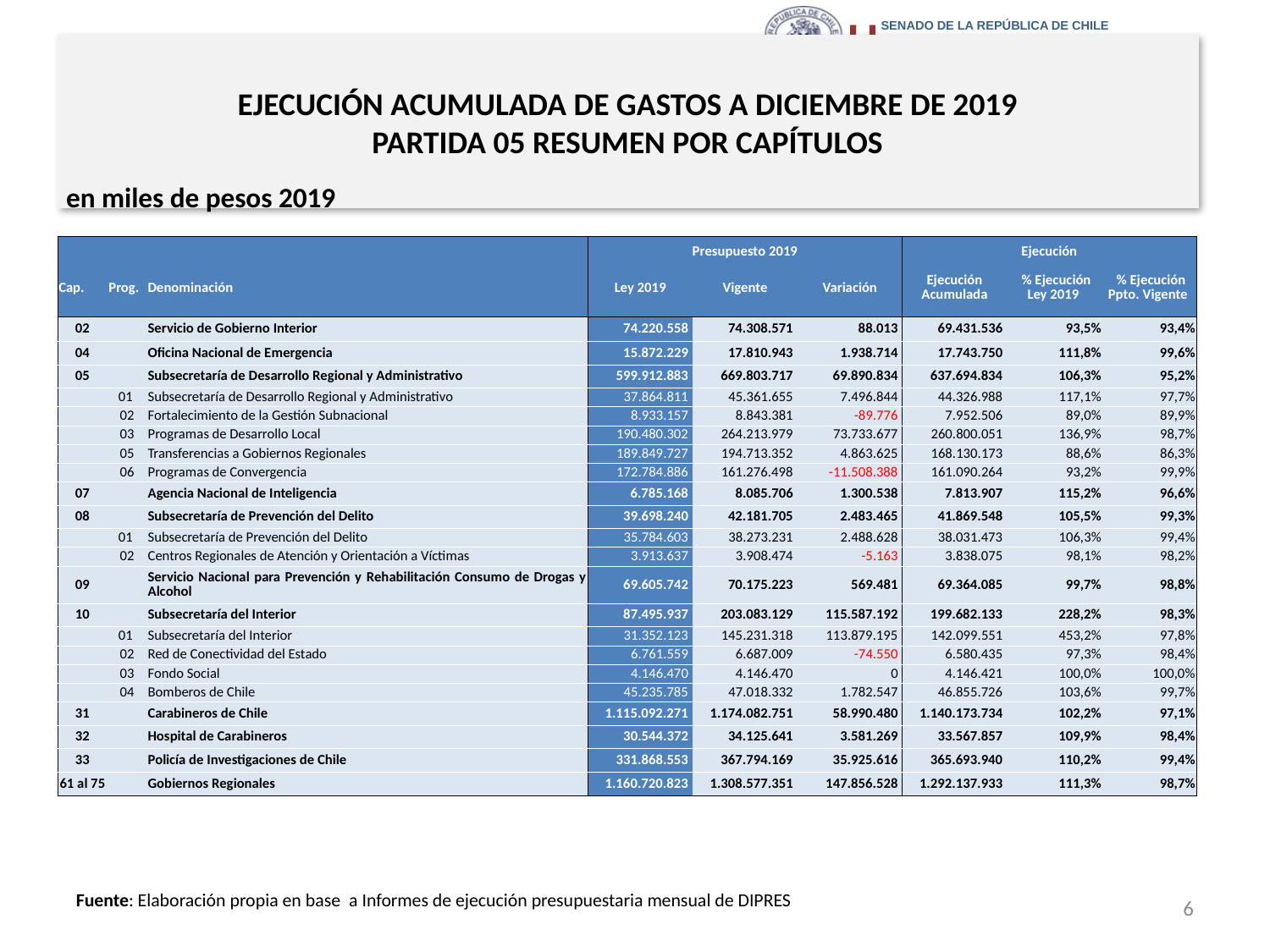

# EJECUCIÓN ACUMULADA DE GASTOS A DICIEMBRE DE 2019 PARTIDA 05 RESUMEN POR CAPÍTULOS
en miles de pesos 2019
|  |  |  | Presupuesto 2019 |  |  | Ejecución |  |  |
| --- | --- | --- | --- | --- | --- | --- | --- | --- |
| Cap. | Prog. | Denominación | Ley 2019 | Vigente | Variación | Ejecución Acumulada | % Ejecución Ley 2019 | % Ejecución Ppto. Vigente |
| 02 |  | Servicio de Gobierno Interior | 74.220.558 | 74.308.571 | 88.013 | 69.431.536 | 93,5% | 93,4% |
| 04 |  | Oficina Nacional de Emergencia | 15.872.229 | 17.810.943 | 1.938.714 | 17.743.750 | 111,8% | 99,6% |
| 05 |  | Subsecretaría de Desarrollo Regional y Administrativo | 599.912.883 | 669.803.717 | 69.890.834 | 637.694.834 | 106,3% | 95,2% |
|  | 01 | Subsecretaría de Desarrollo Regional y Administrativo | 37.864.811 | 45.361.655 | 7.496.844 | 44.326.988 | 117,1% | 97,7% |
|  | 02 | Fortalecimiento de la Gestión Subnacional | 8.933.157 | 8.843.381 | -89.776 | 7.952.506 | 89,0% | 89,9% |
|  | 03 | Programas de Desarrollo Local | 190.480.302 | 264.213.979 | 73.733.677 | 260.800.051 | 136,9% | 98,7% |
|  | 05 | Transferencias a Gobiernos Regionales | 189.849.727 | 194.713.352 | 4.863.625 | 168.130.173 | 88,6% | 86,3% |
|  | 06 | Programas de Convergencia | 172.784.886 | 161.276.498 | -11.508.388 | 161.090.264 | 93,2% | 99,9% |
| 07 |  | Agencia Nacional de Inteligencia | 6.785.168 | 8.085.706 | 1.300.538 | 7.813.907 | 115,2% | 96,6% |
| 08 |  | Subsecretaría de Prevención del Delito | 39.698.240 | 42.181.705 | 2.483.465 | 41.869.548 | 105,5% | 99,3% |
|  | 01 | Subsecretaría de Prevención del Delito | 35.784.603 | 38.273.231 | 2.488.628 | 38.031.473 | 106,3% | 99,4% |
|  | 02 | Centros Regionales de Atención y Orientación a Víctimas | 3.913.637 | 3.908.474 | -5.163 | 3.838.075 | 98,1% | 98,2% |
| 09 |  | Servicio Nacional para Prevención y Rehabilitación Consumo de Drogas y Alcohol | 69.605.742 | 70.175.223 | 569.481 | 69.364.085 | 99,7% | 98,8% |
| 10 |  | Subsecretaría del Interior | 87.495.937 | 203.083.129 | 115.587.192 | 199.682.133 | 228,2% | 98,3% |
|  | 01 | Subsecretaría del Interior | 31.352.123 | 145.231.318 | 113.879.195 | 142.099.551 | 453,2% | 97,8% |
|  | 02 | Red de Conectividad del Estado | 6.761.559 | 6.687.009 | -74.550 | 6.580.435 | 97,3% | 98,4% |
|  | 03 | Fondo Social | 4.146.470 | 4.146.470 | 0 | 4.146.421 | 100,0% | 100,0% |
|  | 04 | Bomberos de Chile | 45.235.785 | 47.018.332 | 1.782.547 | 46.855.726 | 103,6% | 99,7% |
| 31 |  | Carabineros de Chile | 1.115.092.271 | 1.174.082.751 | 58.990.480 | 1.140.173.734 | 102,2% | 97,1% |
| 32 |  | Hospital de Carabineros | 30.544.372 | 34.125.641 | 3.581.269 | 33.567.857 | 109,9% | 98,4% |
| 33 |  | Policía de Investigaciones de Chile | 331.868.553 | 367.794.169 | 35.925.616 | 365.693.940 | 110,2% | 99,4% |
| 61 al 75 |  | Gobiernos Regionales | 1.160.720.823 | 1.308.577.351 | 147.856.528 | 1.292.137.933 | 111,3% | 98,7% |
6